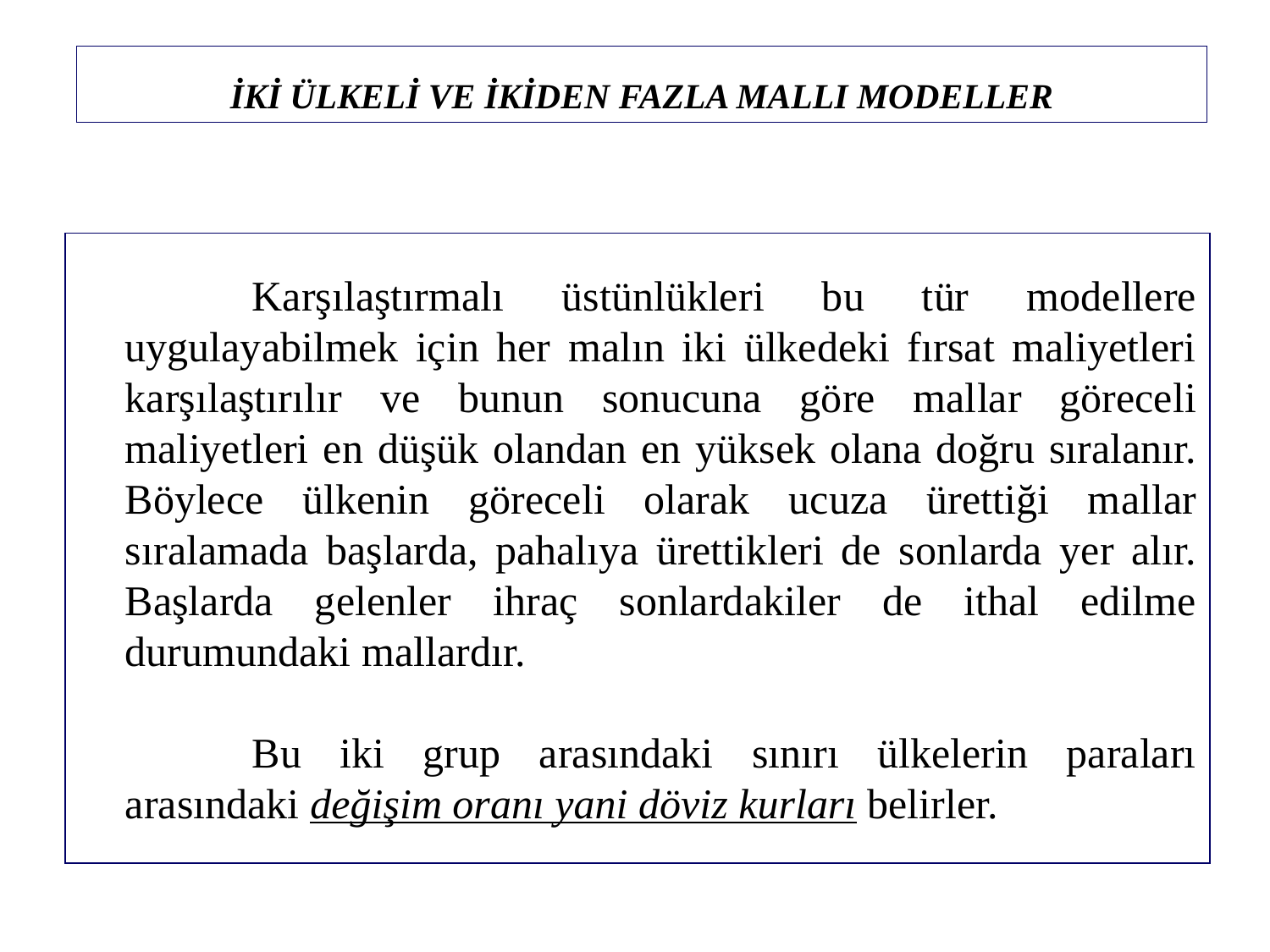

İKİ ÜLKELİ VE İKİDEN FAZLA MALLI MODELLER

		Karşılaştırmalı üstünlükleri bu tür modellere uygulayabilmek için her malın iki ülkedeki fırsat maliyetleri karşılaştırılır ve bunun sonucuna göre mallar göreceli maliyetleri en düşük olandan en yüksek olana doğru sıralanır. Böylece ülkenin göreceli olarak ucuza ürettiği mallar sıralamada başlarda, pahalıya ürettikleri de sonlarda yer alır. Başlarda gelenler ihraç sonlardakiler de ithal edilme durumundaki mallardır.

		Bu iki grup arasındaki sınırı ülkelerin paraları arasındaki değişim oranı yani döviz kurları belirler.